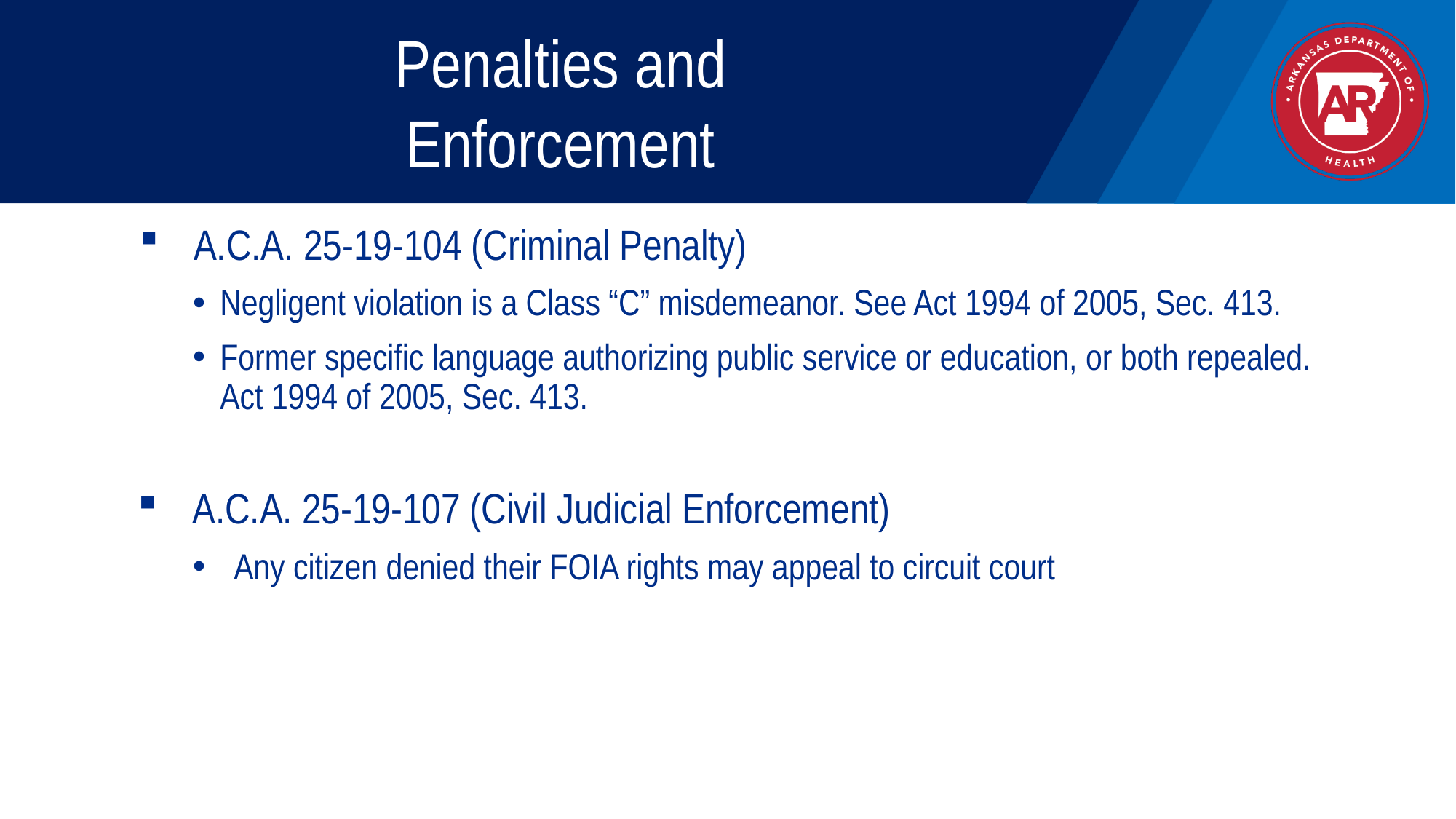

# Penalties and Enforcement
A.C.A. 25-19-104 (Criminal Penalty)
Negligent violation is a Class “C” misdemeanor. See Act 1994 of 2005, Sec. 413.
Former specific language authorizing public service or education, or both repealed. Act 1994 of 2005, Sec. 413.

A.C.A. 25-19-107 (Civil Judicial Enforcement)
Any citizen denied their FOIA rights may appeal to circuit court